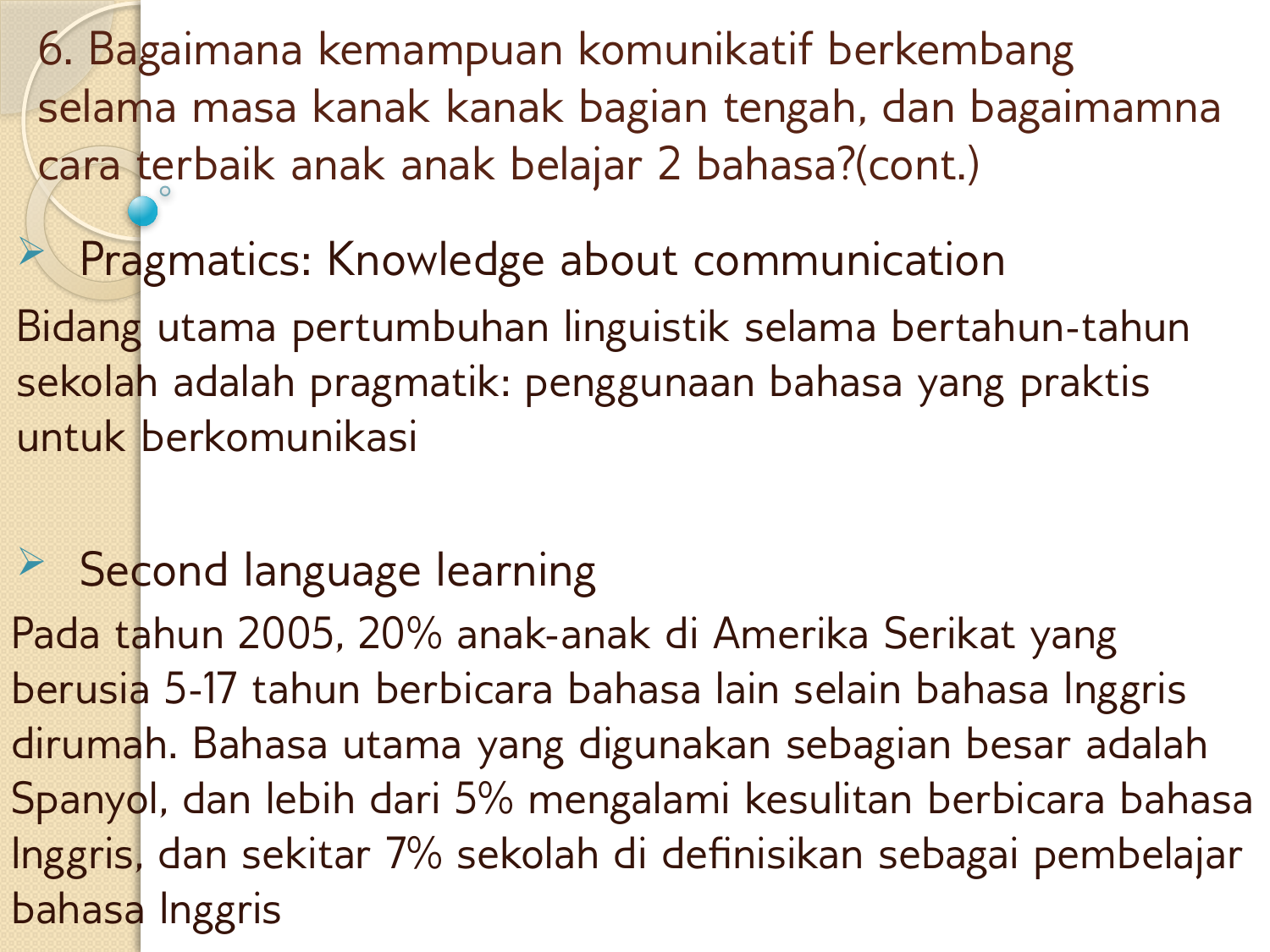

# 6. Bagaimana kemampuan komunikatif berkembang selama masa kanak kanak bagian tengah, dan bagaimamna cara terbaik anak anak belajar 2 bahasa?(cont.)
Pragmatics: Knowledge about communication
Bidang utama pertumbuhan linguistik selama bertahun-tahun sekolah adalah pragmatik: penggunaan bahasa yang praktis untuk berkomunikasi

Second language learning

Pada tahun 2005, 20% anak-anak di Amerika Serikat yang berusia 5-17 tahun berbicara bahasa lain selain bahasa Inggris dirumah. Bahasa utama yang digunakan sebagian besar adalah Spanyol, dan lebih dari 5% mengalami kesulitan berbicara bahasa Inggris, dan sekitar 7% sekolah di definisikan sebagai pembelajar bahasa Inggris